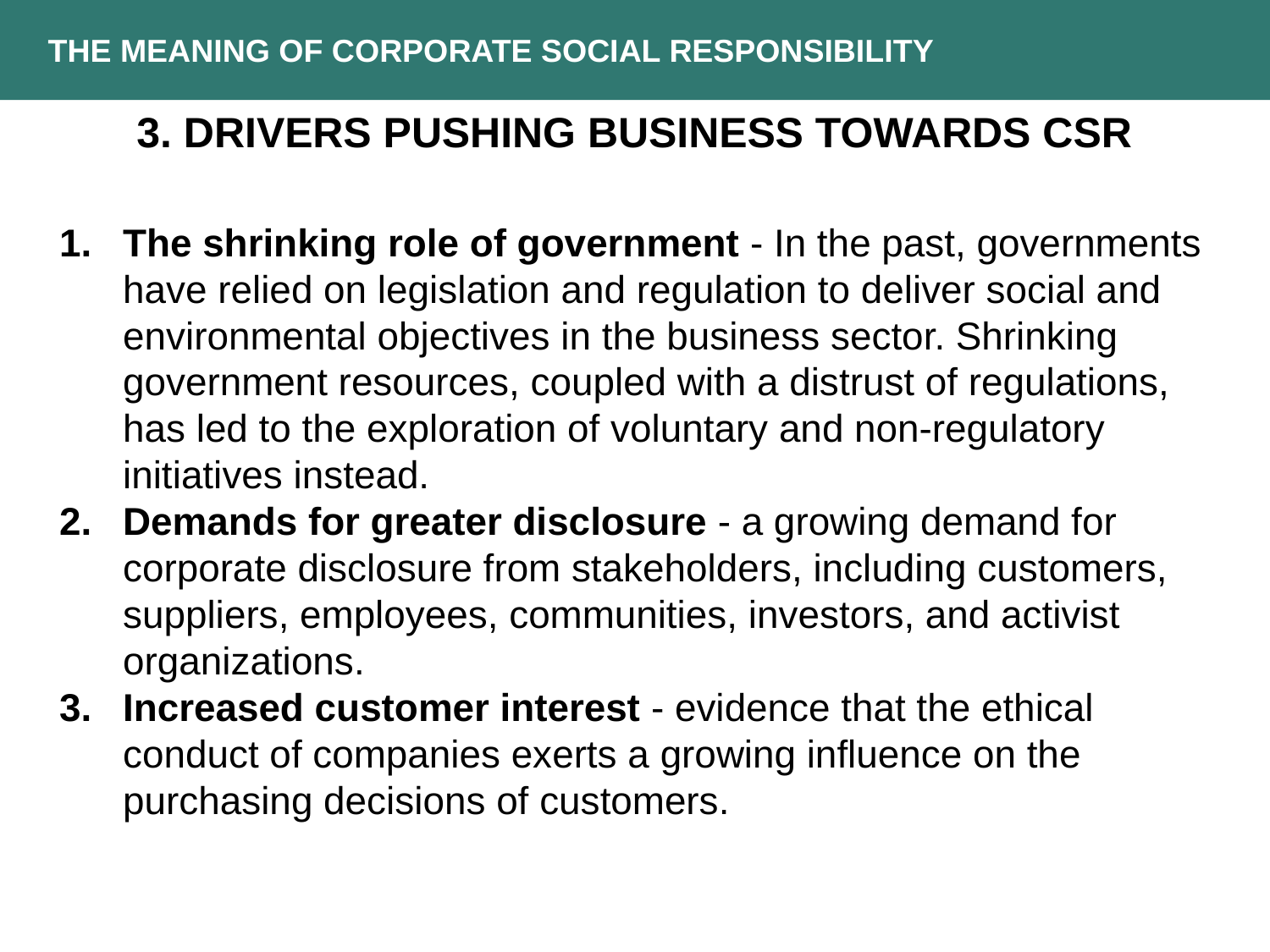

THE MEANING OF CORPORATE SOCIAL RESPONSIBILITY
3. DRIVERS PUSHING BUSINESS TOWARDS CSR
The shrinking role of government - In the past, governments have relied on legislation and regulation to deliver social and environmental objectives in the business sector. Shrinking government resources, coupled with a distrust of regulations, has led to the exploration of voluntary and non-regulatory initiatives instead.
Demands for greater disclosure - a growing demand for corporate disclosure from stakeholders, including customers, suppliers, employees, communities, investors, and activist organizations.
Increased customer interest - evidence that the ethical conduct of companies exerts a growing influence on the purchasing decisions of customers.